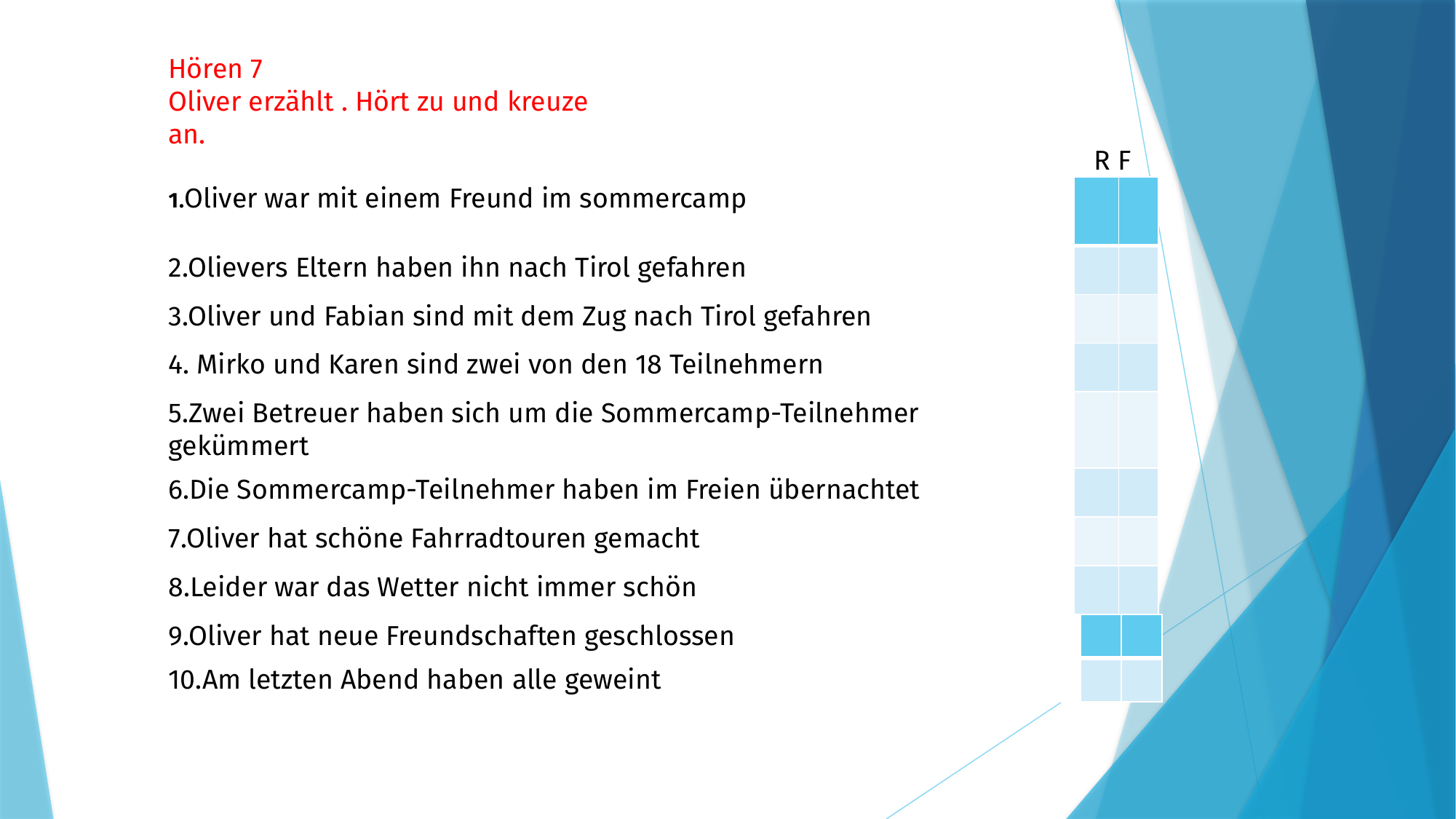

Hören 7
Oliver erzählt . Hört zu und kreuze an.
R F
| 1.Oliver war mit einem Freund im sommercamp |  |  |
| --- | --- | --- |
| 2.Olievers Eltern haben ihn nach Tirol gefahren |  |  |
| 3.Oliver und Fabian sind mit dem Zug nach Tirol gefahren |  |  |
| 4. Mirko und Karen sind zwei von den 18 Teilnehmern |  |  |
| 5.Zwei Betreuer haben sich um die Sommercamp-Teilnehmer gekümmert |  |  |
| 6.Die Sommercamp-Teilnehmer haben im Freien übernachtet |  |  |
| 7.Oliver hat schöne Fahrradtouren gemacht |  |  |
| 8.Leider war das Wetter nicht immer schön |  |  |
| 9.Oliver hat neue Freundschaften geschlossen |  |  |
| --- | --- | --- |
| 10.Am letzten Abend haben alle geweint |  |  |